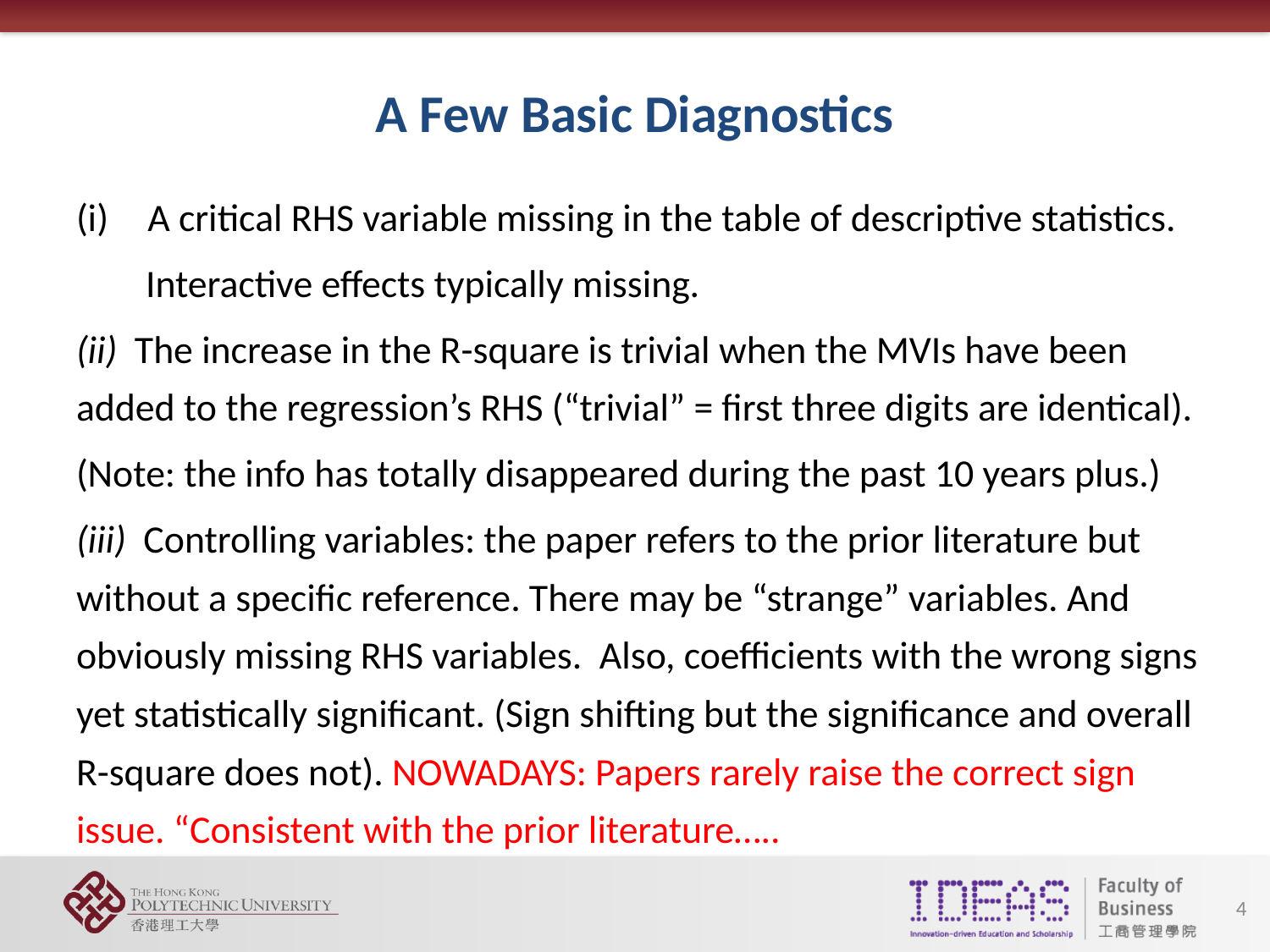

A Few Basic Diagnostics
A critical RHS variable missing in the table of descriptive statistics.
        Interactive effects typically missing.
(ii)  The increase in the R-square is trivial when the MVIs have been added to the regression’s RHS (“trivial” = first three digits are identical).
(Note: the info has totally disappeared during the past 10 years plus.)
(iii)  Controlling variables: the paper refers to the prior literature but without a specific reference. There may be “strange” variables. And obviously missing RHS variables.  Also, coefficients with the wrong signs yet statistically significant. (Sign shifting but the significance and overall R-square does not). NOWADAYS: Papers rarely raise the correct sign issue. “Consistent with the prior literature…..

4